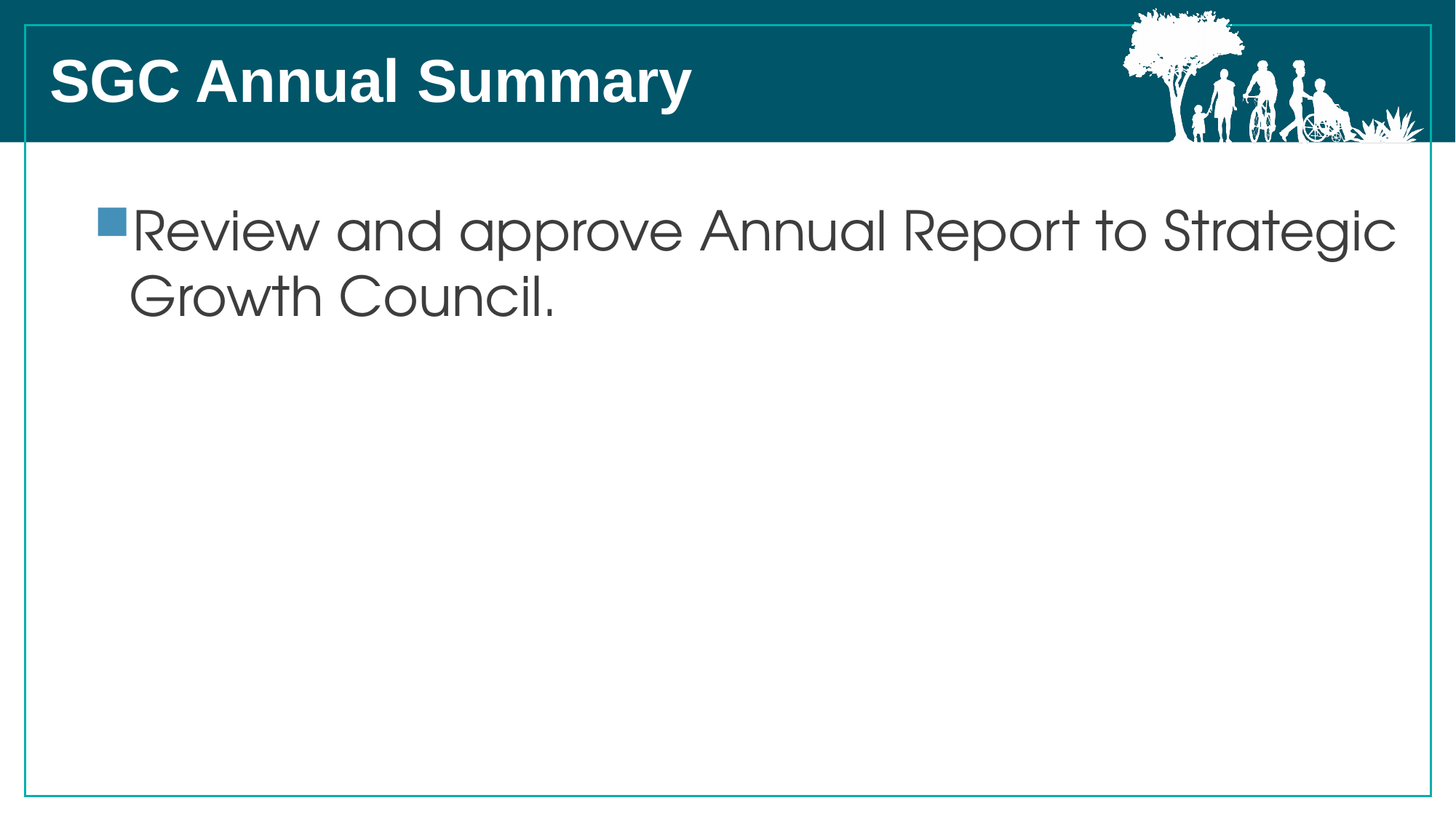

SGC Annual Summary

Review and approve Annual Report to Strategic Growth Council.